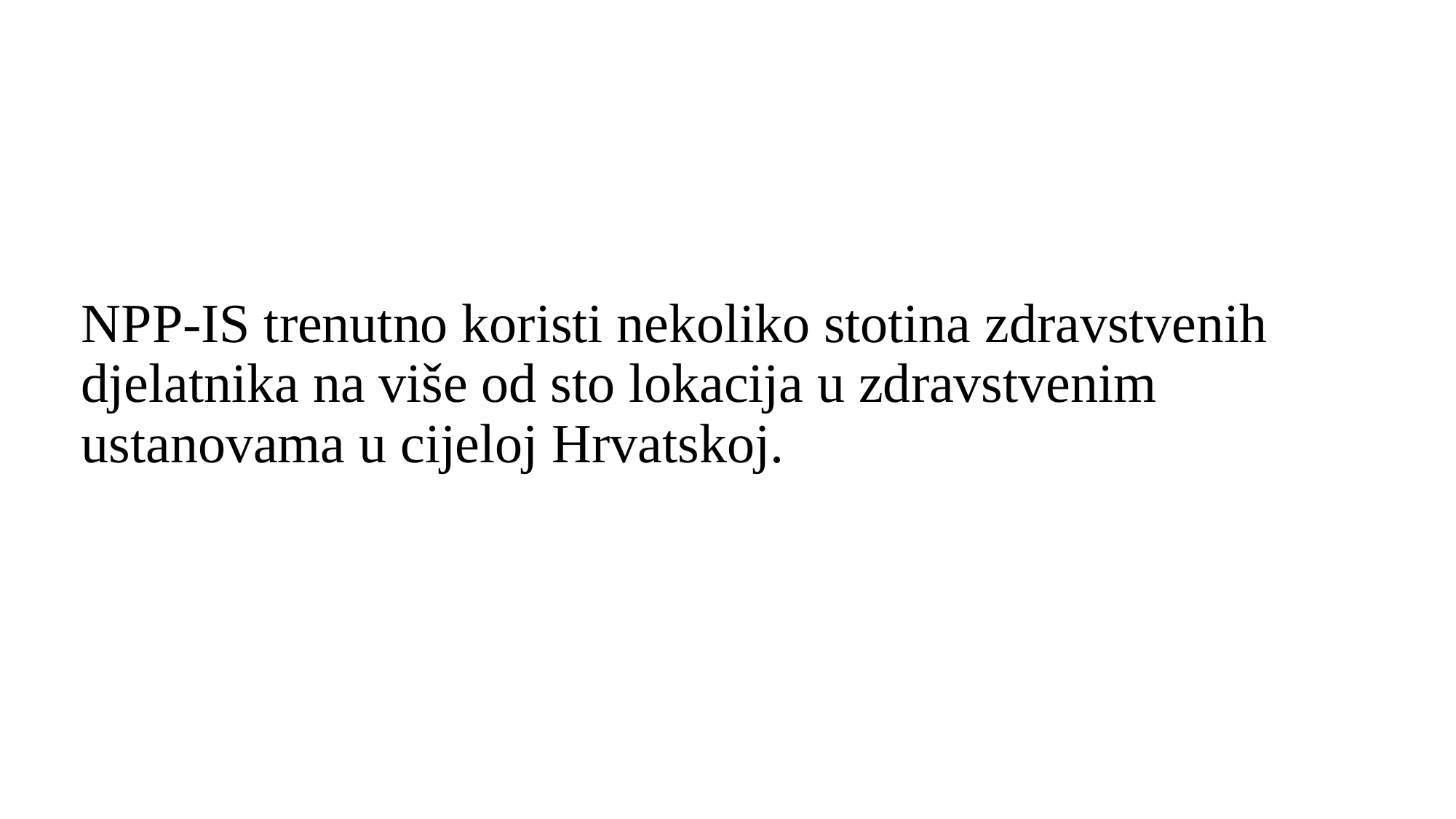

# NPP-IS trenutno koristi nekoliko stotina zdravstvenih djelatnika na više od sto lokacija u zdravstvenim ustanovama u cijeloj Hrvatskoj.